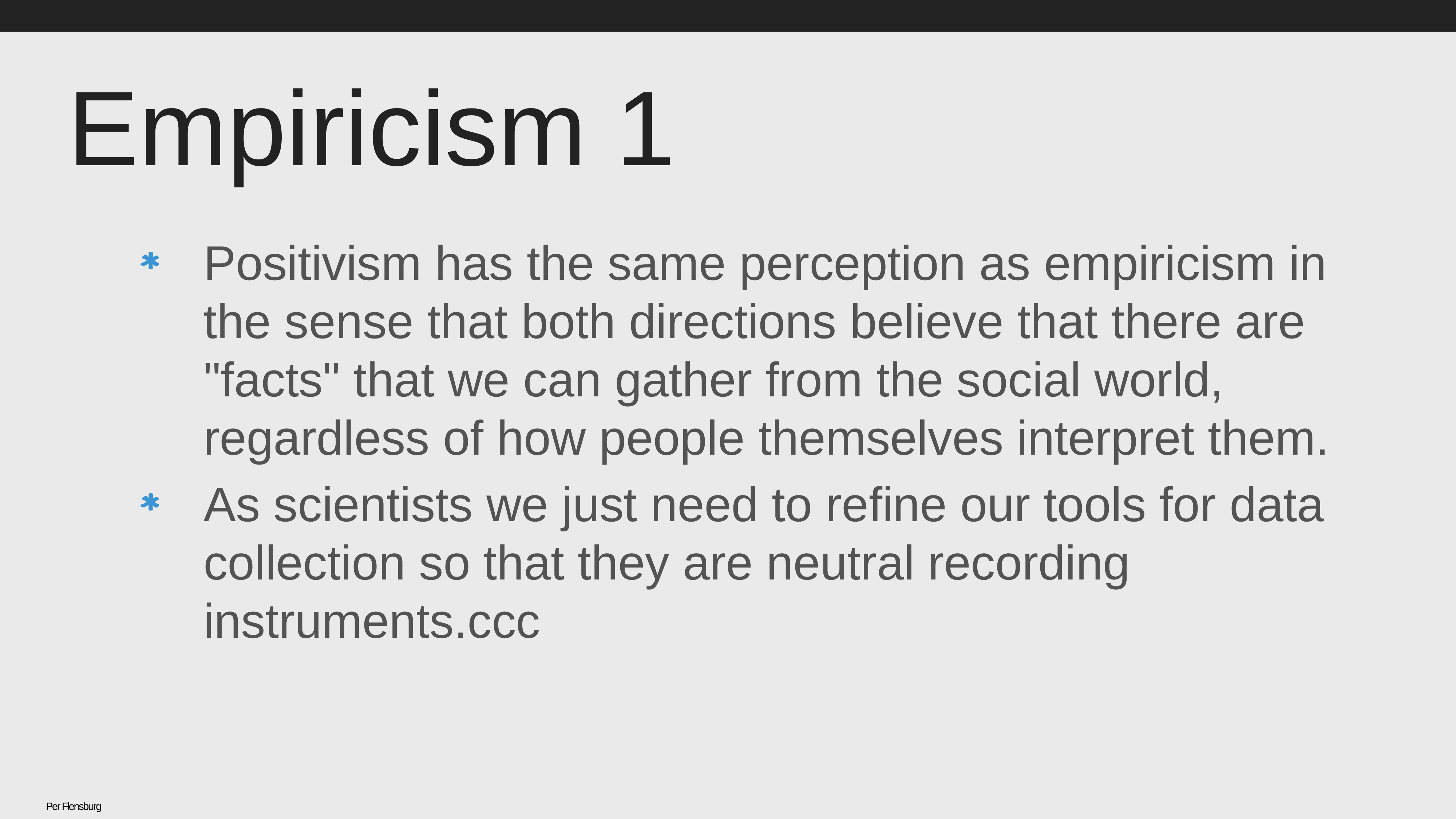

# Empiricism 1
Positivism has the same perception as empiricism in the sense that both directions believe that there are "facts" that we can gather from the social world, regardless of how people themselves interpret them.
As scientists we just need to refine our tools for data collection so that they are neutral recording instruments.ccc
47